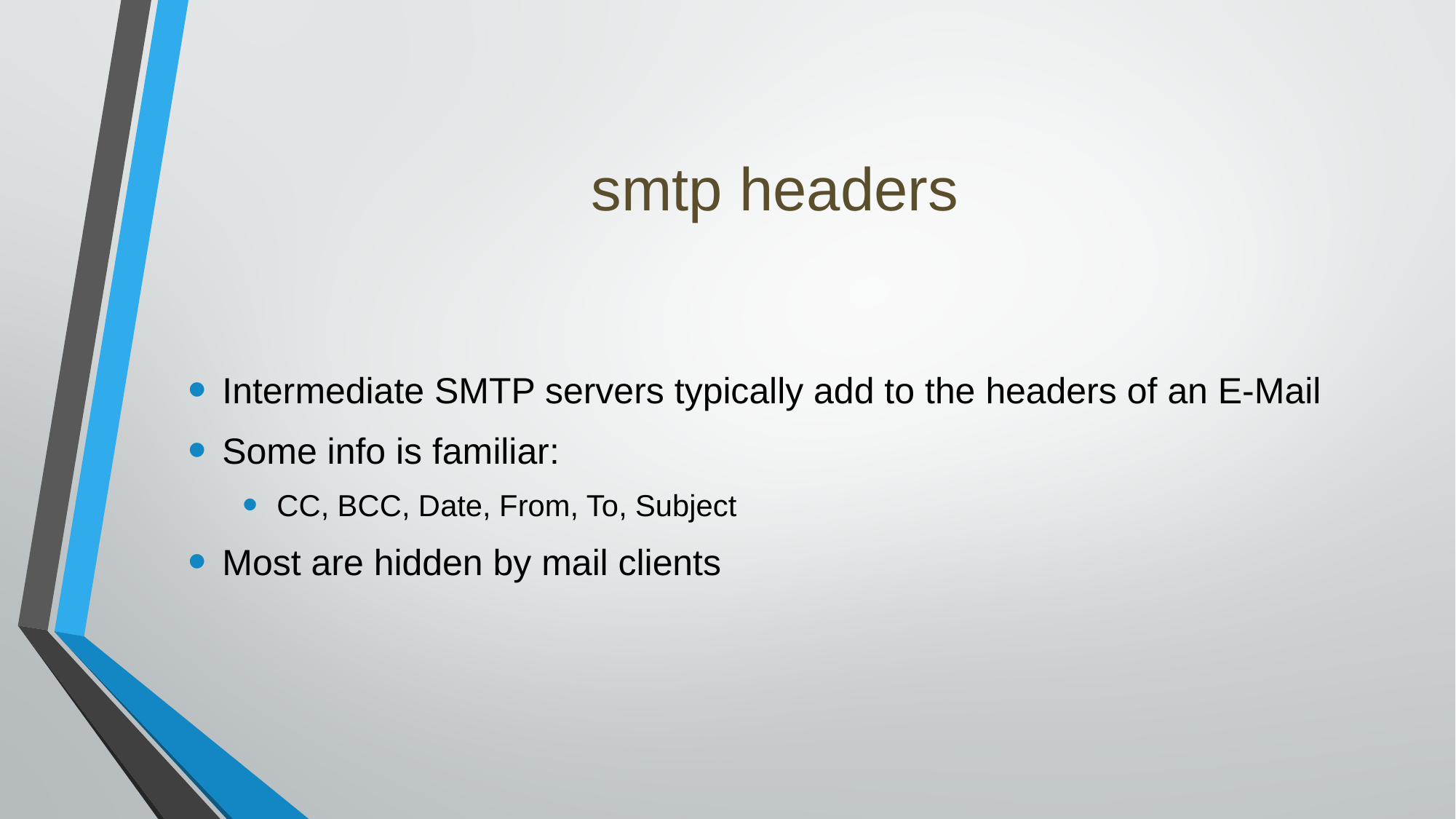

# smtp headers
Intermediate SMTP servers typically add to the headers of an E-Mail
Some info is familiar:
CC, BCC, Date, From, To, Subject
Most are hidden by mail clients